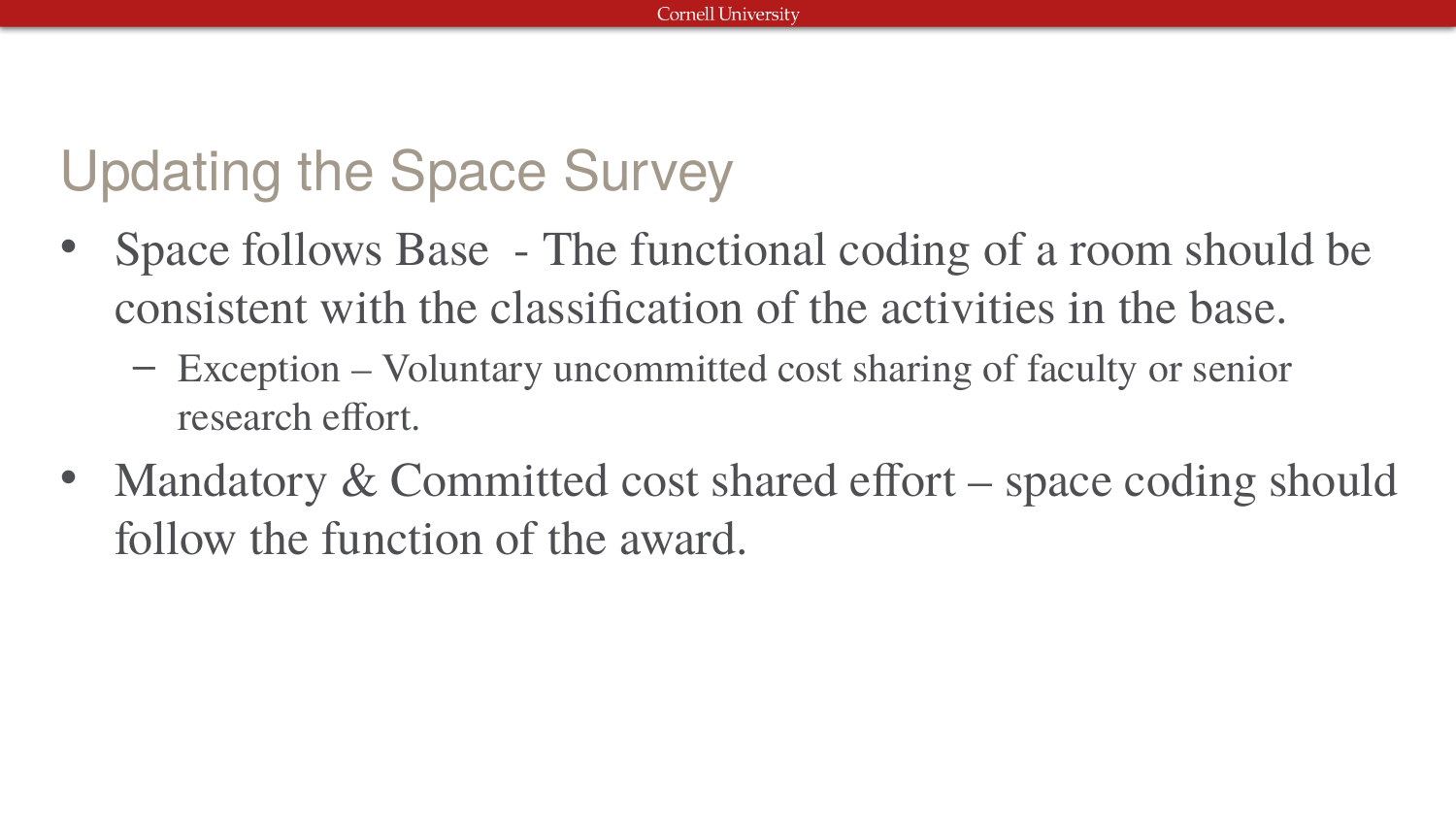

# Updating the Space Survey
Space follows Base  - The functional coding of a room should be consistent with the classification of the activities in the base.
Exception – Voluntary uncommitted cost sharing of faculty or senior research effort.
Mandatory & Committed cost shared effort – space coding should follow the function of the award.